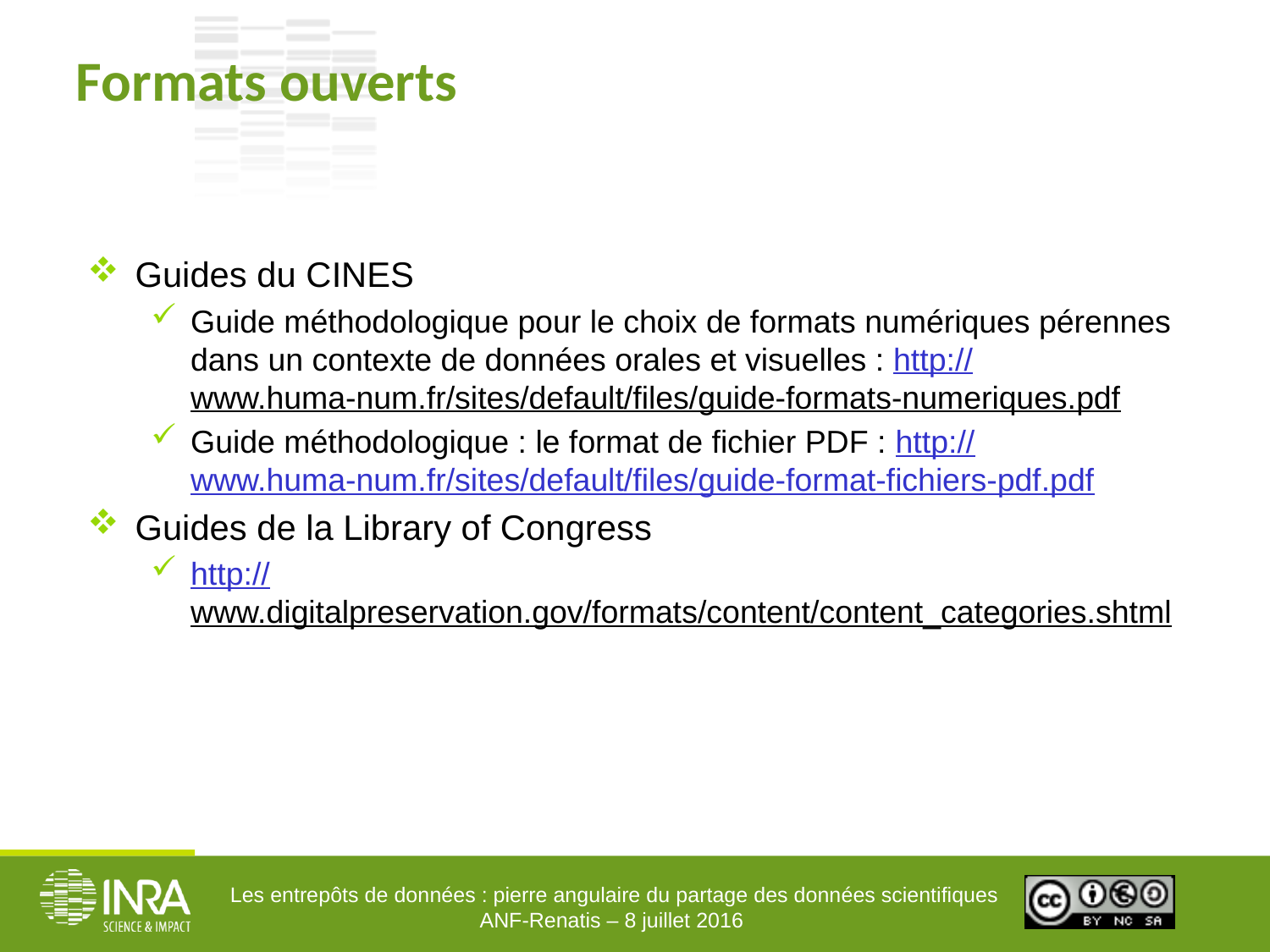

# Formats ouverts
Guides du CINES
Guide méthodologique pour le choix de formats numériques pérennes dans un contexte de données orales et visuelles : http://www.huma-num.fr/sites/default/files/guide-formats-numeriques.pdf
Guide méthodologique : le format de fichier PDF : http://www.huma-num.fr/sites/default/files/guide-format-fichiers-pdf.pdf
Guides de la Library of Congress
http://www.digitalpreservation.gov/formats/content/content_categories.shtml
Les entrepôts de données : pierre angulaire du partage des données scientifiques
ANF-Renatis – 8 juillet 2016